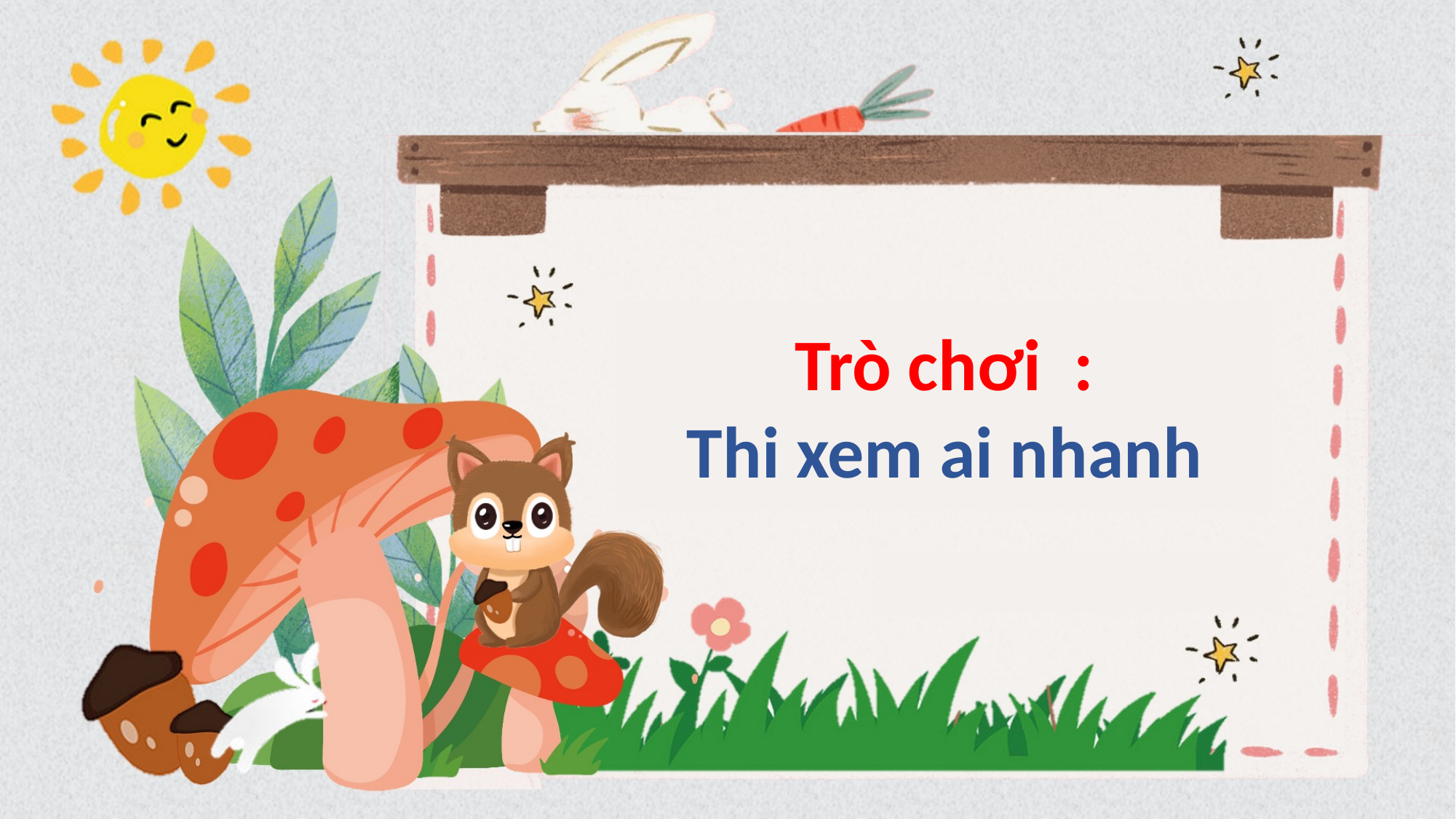

Trò chơi  :
Thi xem ai nhanh